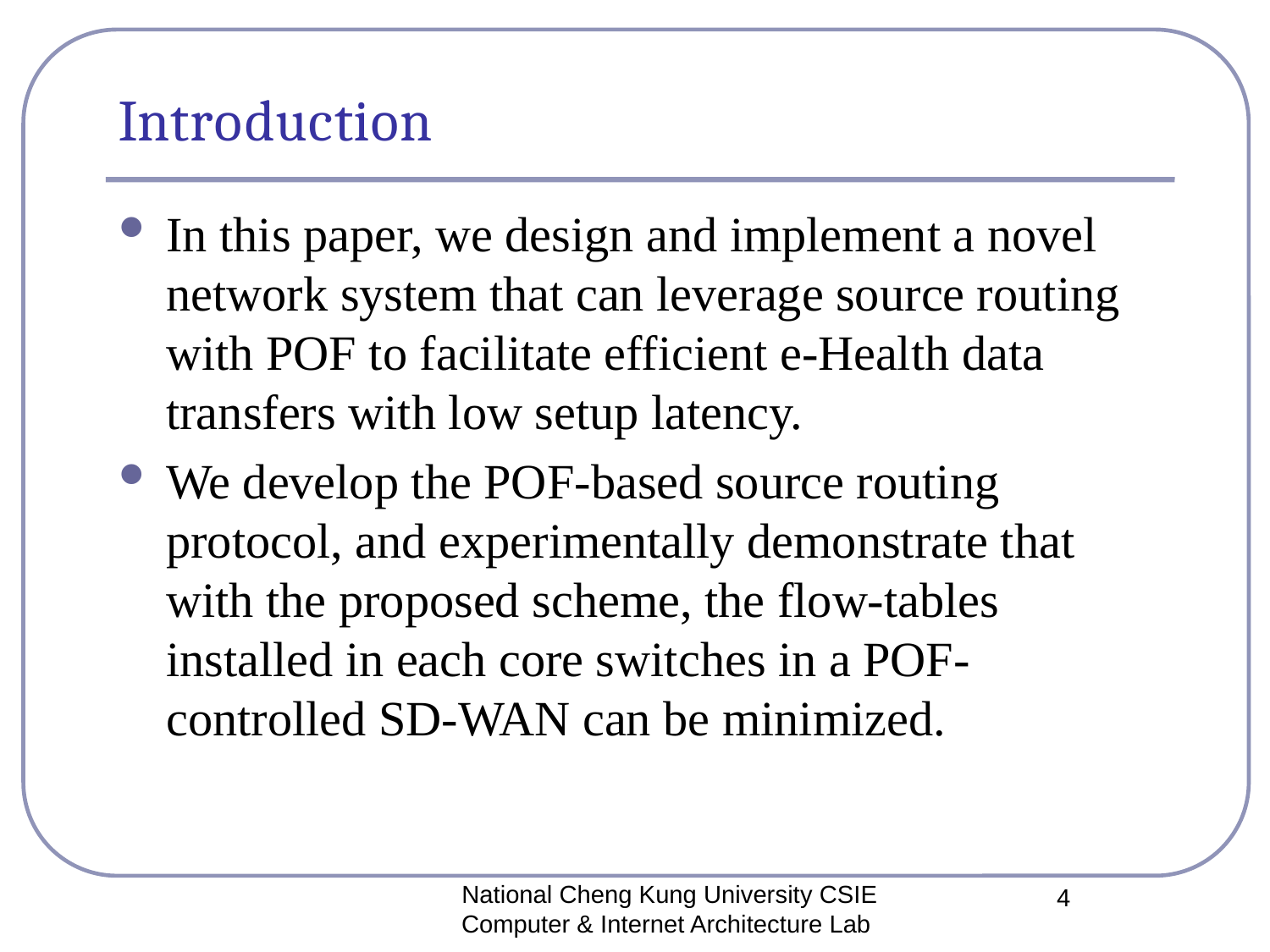

# Introduction
In this paper, we design and implement a novel network system that can leverage source routing with POF to facilitate efficient e-Health data transfers with low setup latency.
We develop the POF-based source routing protocol, and experimentally demonstrate that with the proposed scheme, the flow-tables installed in each core switches in a POF-controlled SD-WAN can be minimized.
National Cheng Kung University CSIE Computer & Internet Architecture Lab
4